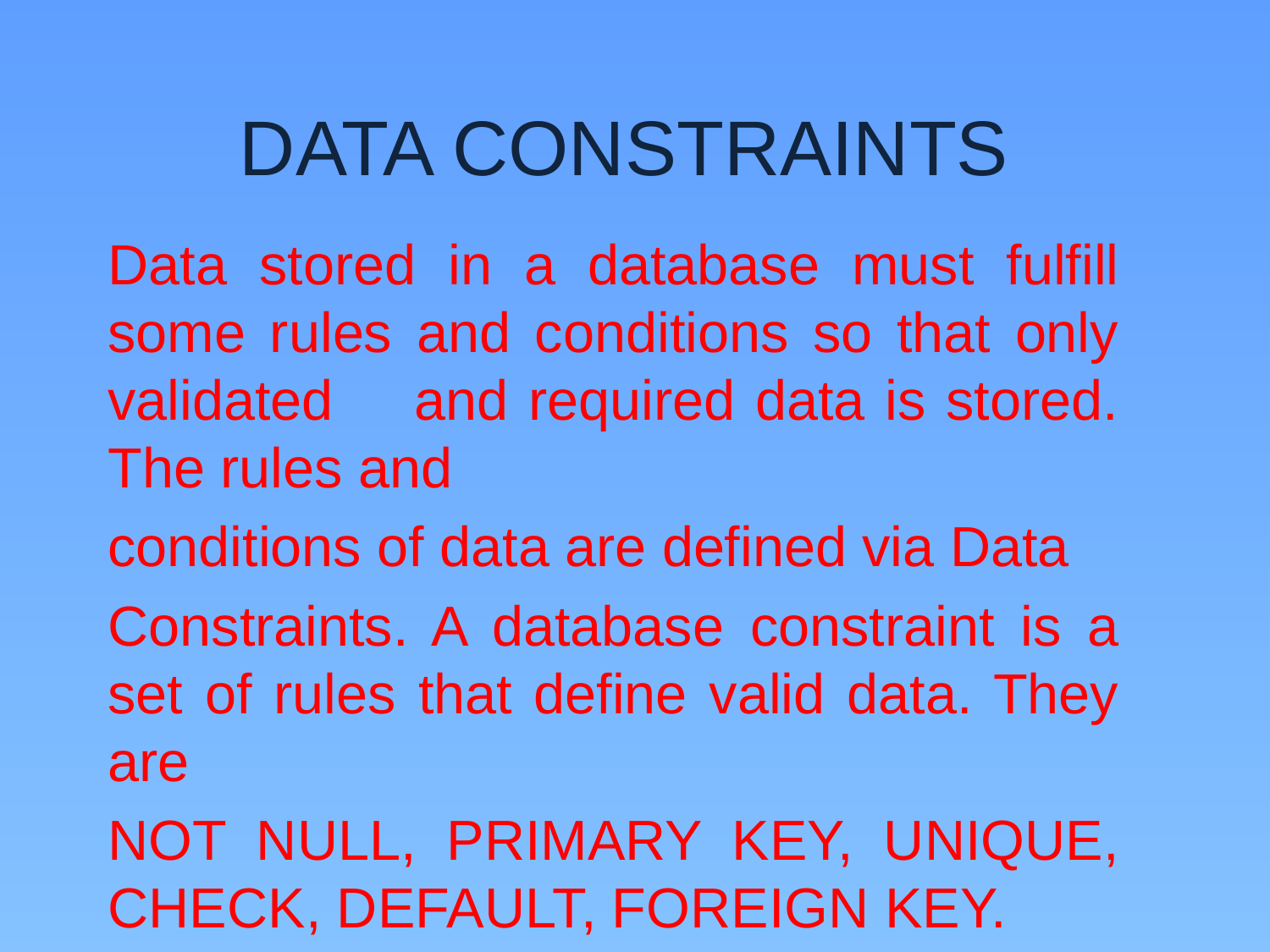

# DATA CONSTRAINTS
Data stored in a database must fulfill some rules and conditions so that only validated    and required data is stored. The rules and
conditions of data are defined via Data
Constraints. A database constraint is a set of rules that define valid data. They are
NOT NULL, PRIMARY KEY, UNIQUE, CHECK, DEFAULT, FOREIGN KEY.